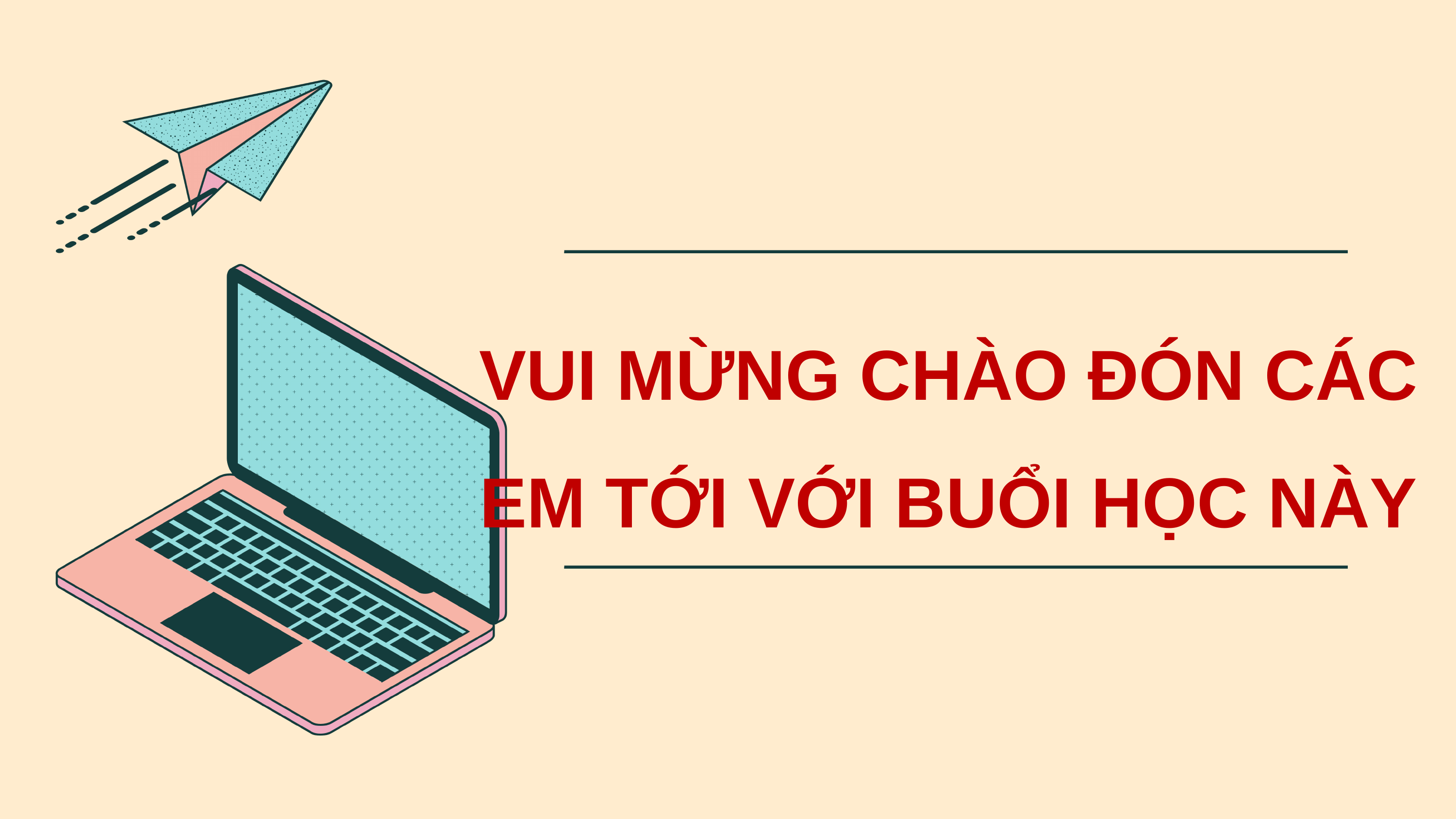

VUI MỪNG CHÀO ĐÓN CÁC EM TỚI VỚI BUỔI HỌC NÀY